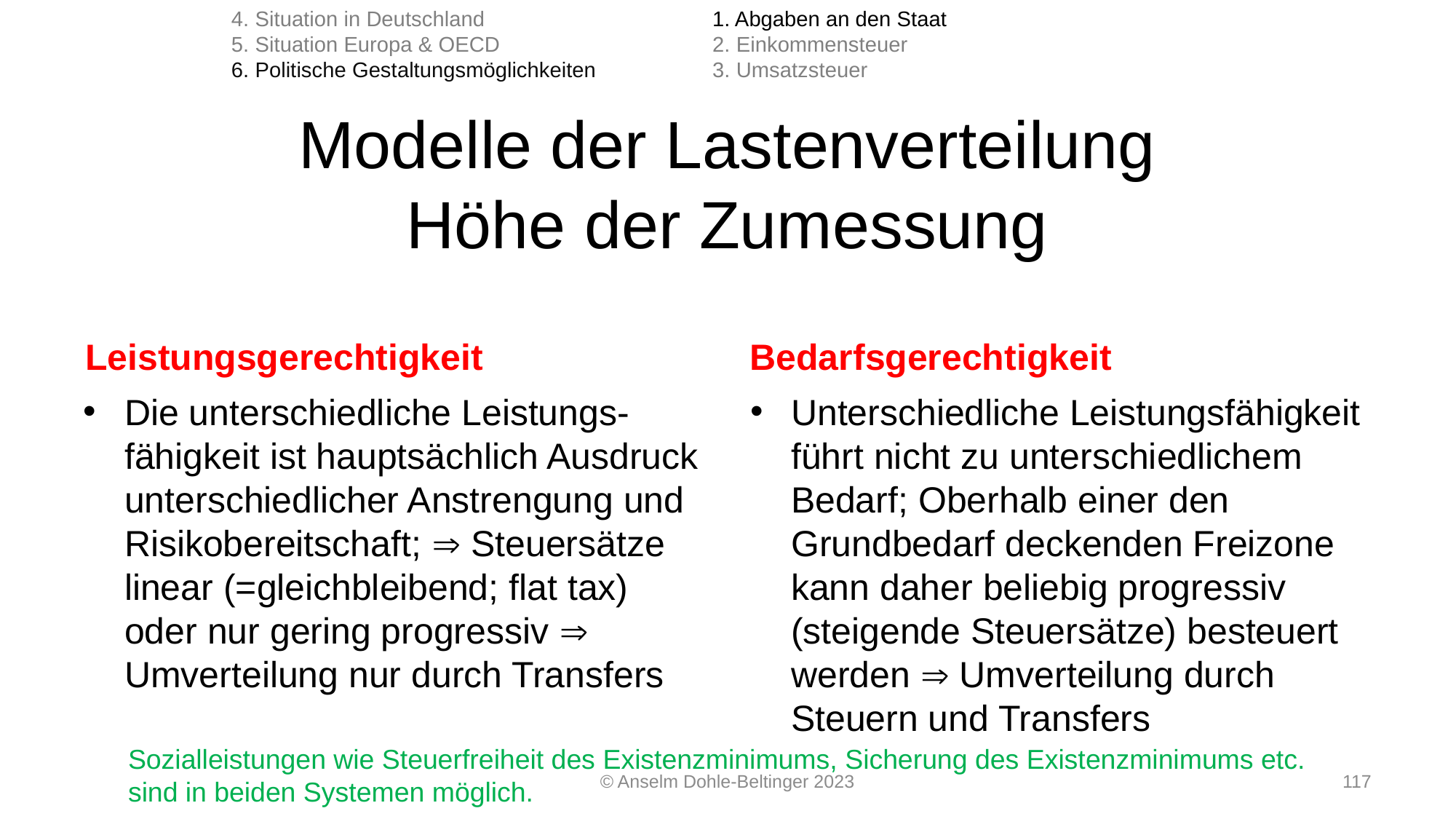

4. Situation in Deutschland
5. Situation Europa & OECD
6. Politische Gestaltungsmöglichkeiten
1. Abgaben an den Staat
2. Einkommensteuer
3. Umsatzsteuer
# Modelle der Lastenverteilung Höhe der Zumessung
Leistungsgerechtigkeit
Bedarfsgerechtigkeit
Die unterschiedliche Leistungs-fähigkeit ist hauptsächlich Ausdruck unterschiedlicher Anstrengung und Risikobereitschaft; ⇒ Steuersätze linear (=gleichbleibend; flat tax) oder nur gering progressiv ⇒ Umverteilung nur durch Transfers
Unterschiedliche Leistungsfähigkeit führt nicht zu unterschiedlichem Bedarf; Oberhalb einer den Grundbedarf deckenden Freizone kann daher beliebig progressiv (steigende Steuersätze) besteuert werden ⇒ Umverteilung durch Steuern und Transfers
Sozialleistungen wie Steuerfreiheit des Existenzminimums, Sicherung des Existenzminimums etc. sind in beiden Systemen möglich.
© Anselm Dohle-Beltinger 2023
117